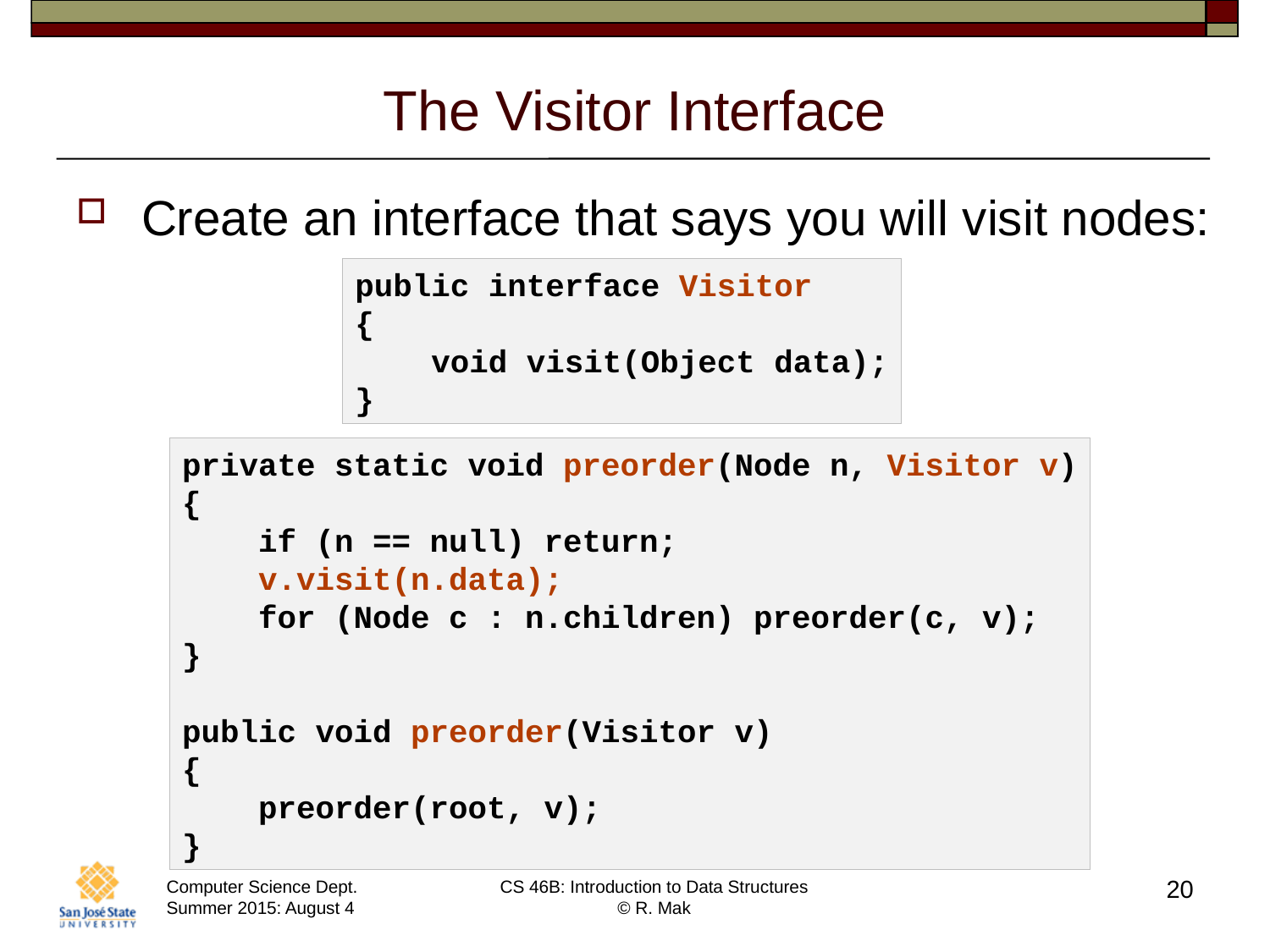

# The Visitor Interface
Create an interface that says you will visit nodes:
public interface Visitor
{
    void visit(Object data);
}
private static void preorder(Node n, Visitor v)
{
    if (n == null) return;
    v.visit(n.data);
    for (Node c : n.children) preorder(c, v);
}

public void preorder(Visitor v)
{
    preorder(root, v);
}
20